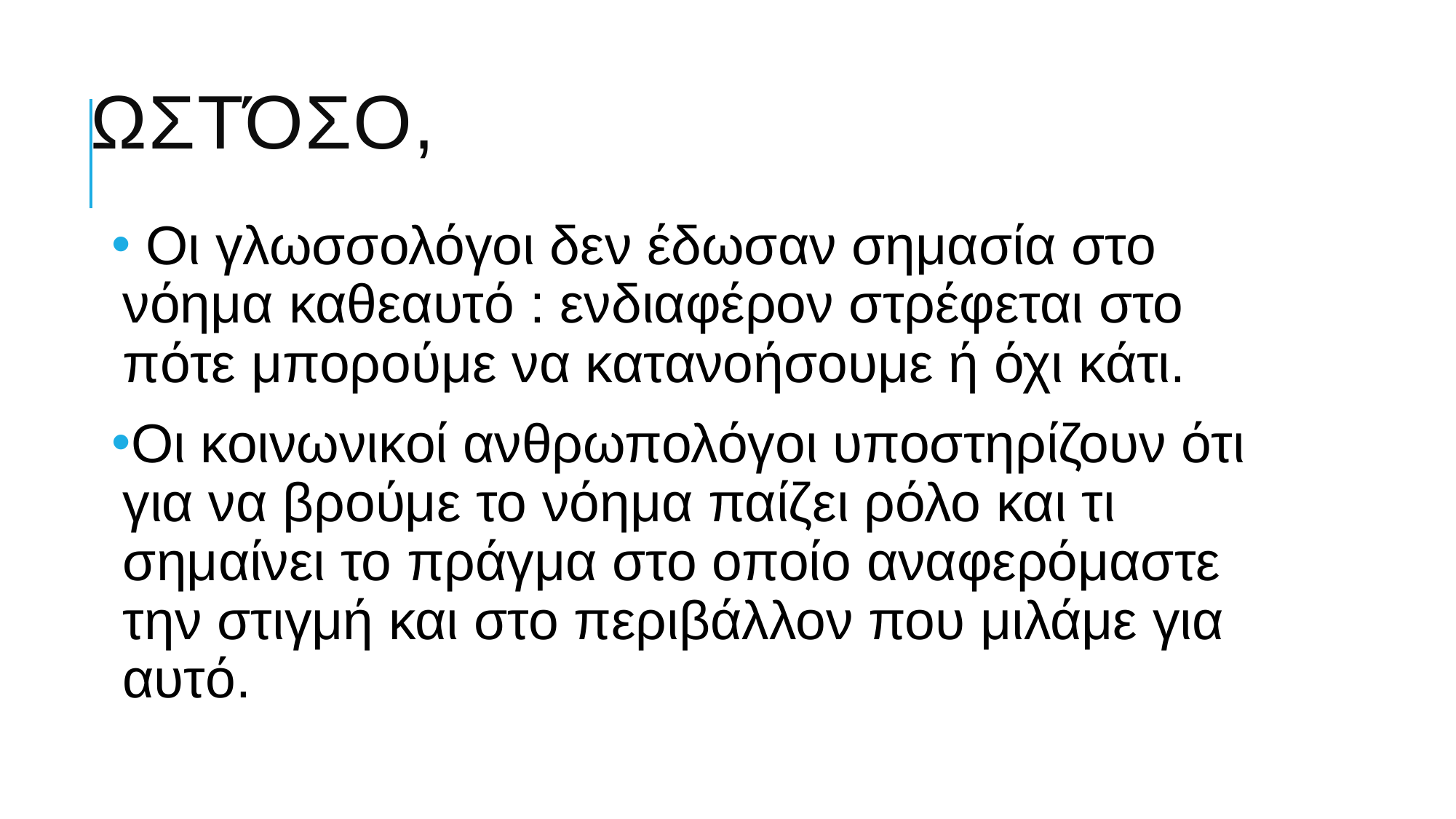

# Ωστόσο,
 Οι γλωσσολόγοι δεν έδωσαν σημασία στο νόημα καθεαυτό : ενδιαφέρον στρέφεται στο πότε μπορούμε να κατανοήσουμε ή όχι κάτι.
Οι κοινωνικοί ανθρωπολόγοι υποστηρίζουν ότι για να βρούμε το νόημα παίζει ρόλο και τι σημαίνει το πράγμα στο οποίο αναφερόμαστε την στιγμή και στο περιβάλλον που μιλάμε για αυτό.